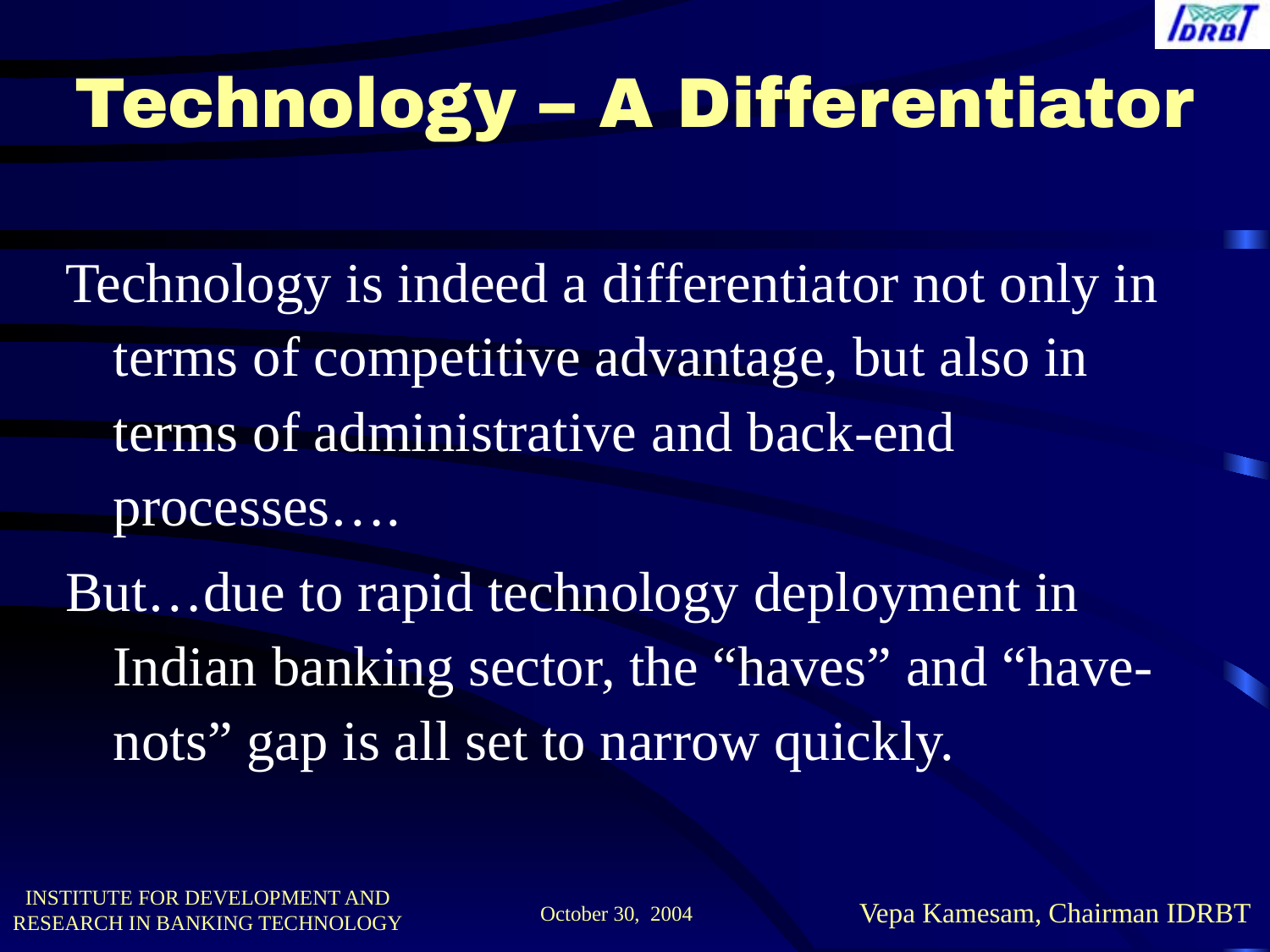

# Technology – A Differentiator
Technology is indeed a differentiator not only in terms of competitive advantage, but also in terms of administrative and back-end processes….
But…due to rapid technology deployment in Indian banking sector, the “haves” and “have-nots” gap is all set to narrow quickly.